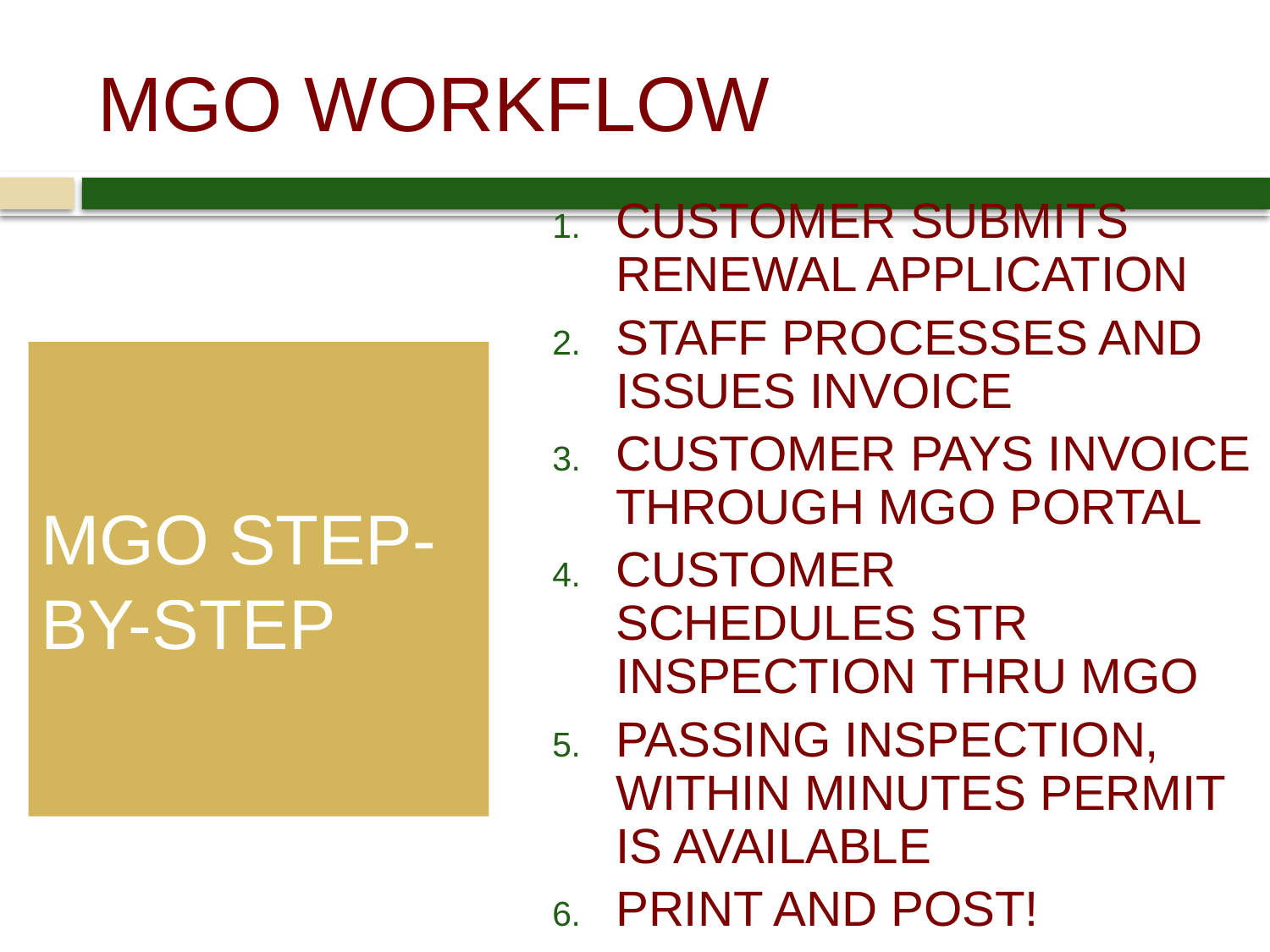

MGO WORKFLOW

CUSTOMER SUBMITS RENEWAL APPLICATION
STAFF PROCESSES AND ISSUES INVOICE
CUSTOMER PAYS INVOICE THROUGH MGO PORTAL
CUSTOMER SCHEDULES STR INSPECTION THRU MGO
PASSING INSPECTION, WITHIN MINUTES PERMIT IS AVAILABLE
PRINT AND POST!
# MGO STEP-BY-STEP